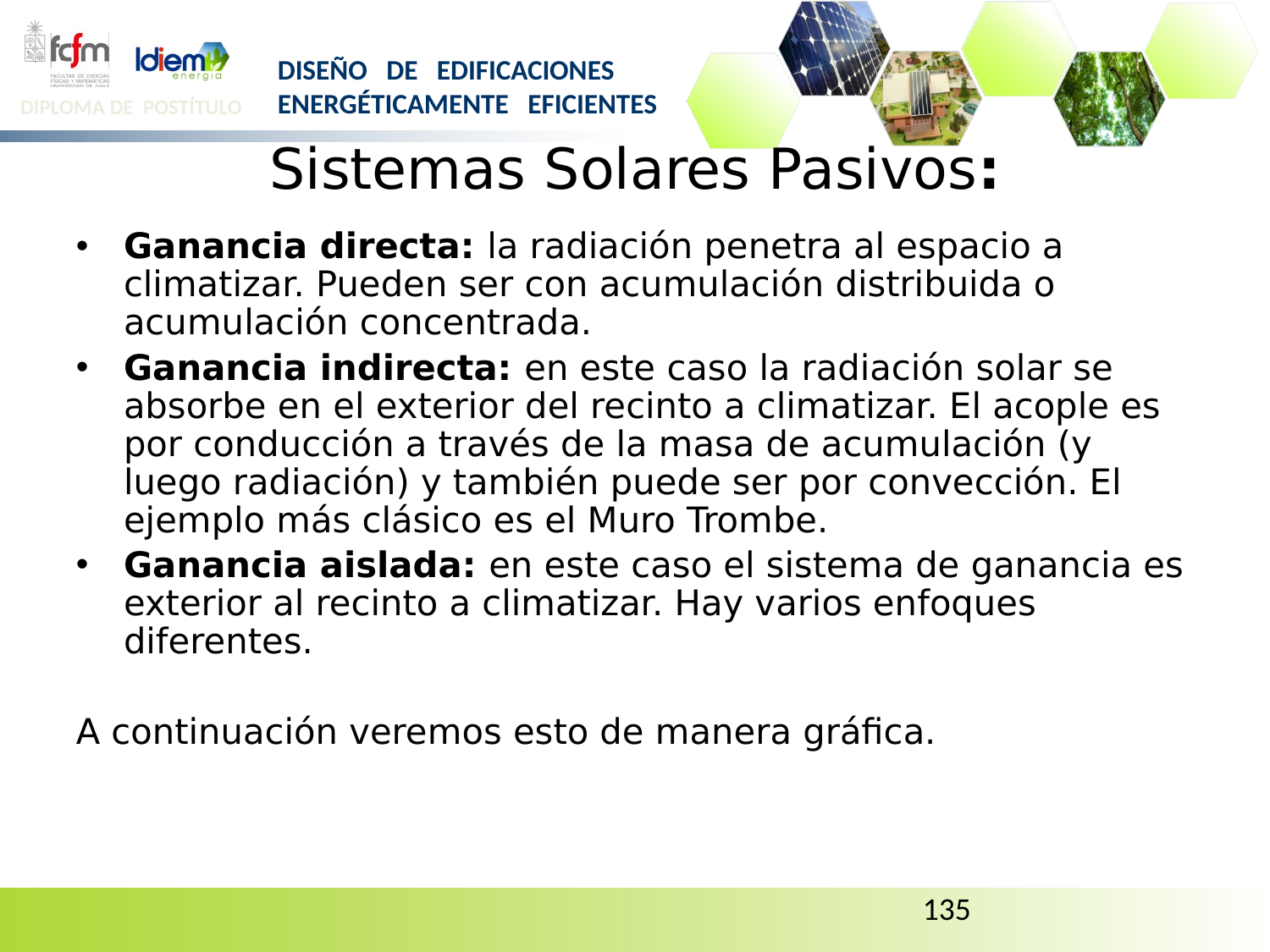

# Sistemas Solares Pasivos:
Ganancia directa: la radiación penetra al espacio a climatizar. Pueden ser con acumulación distribuida o acumulación concentrada.
Ganancia indirecta: en este caso la radiación solar se absorbe en el exterior del recinto a climatizar. El acople es por conducción a través de la masa de acumulación (y luego radiación) y también puede ser por convección. El ejemplo más clásico es el Muro Trombe.
Ganancia aislada: en este caso el sistema de ganancia es exterior al recinto a climatizar. Hay varios enfoques diferentes.

A continuación veremos esto de manera gráfica.

135